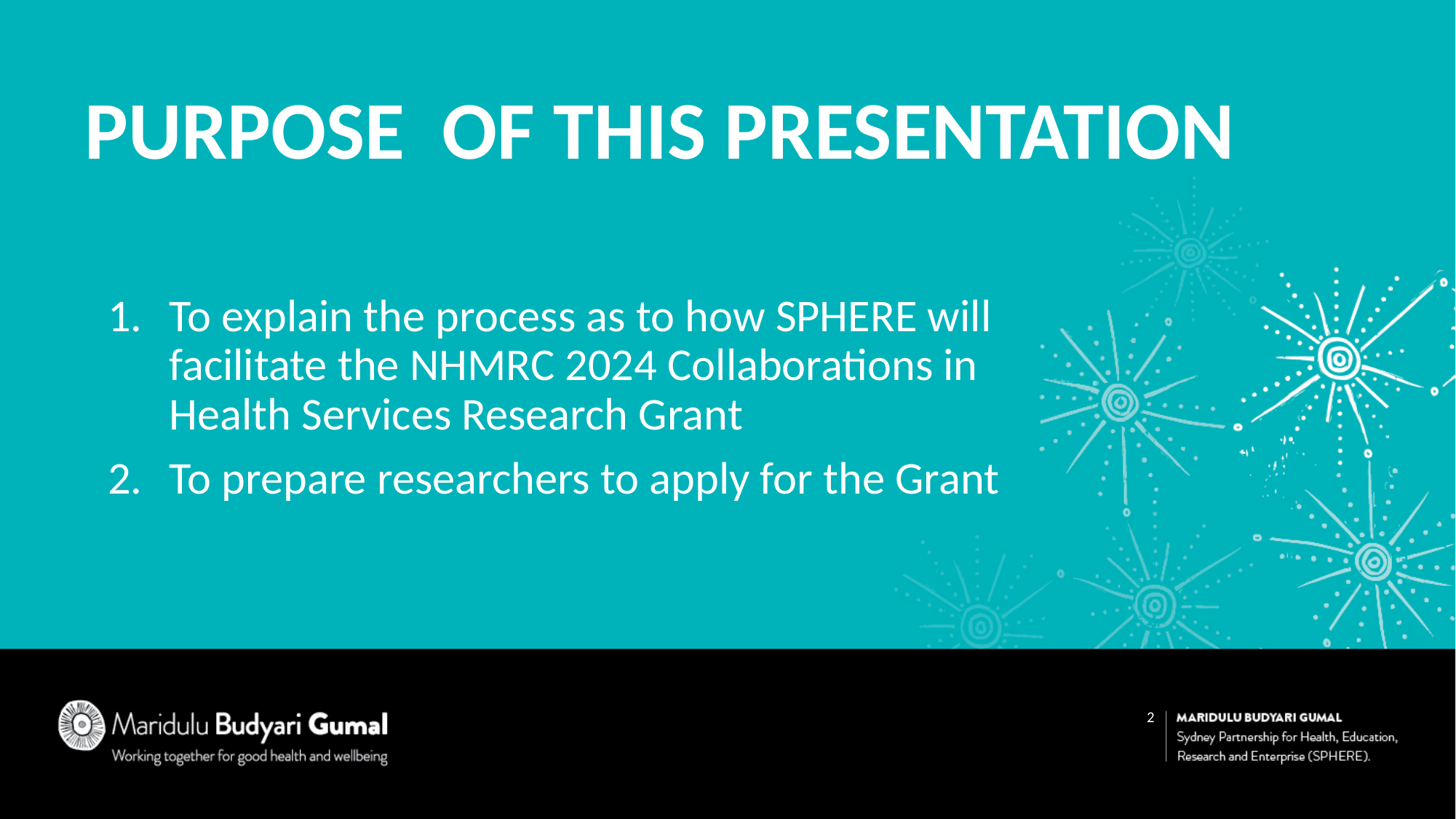

Purpose  of this presentation
To explain the process as to how SPHERE will facilitate the NHMRC 2024 Collaborations in Health Services Research Grant
To prepare researchers to apply for the Grant